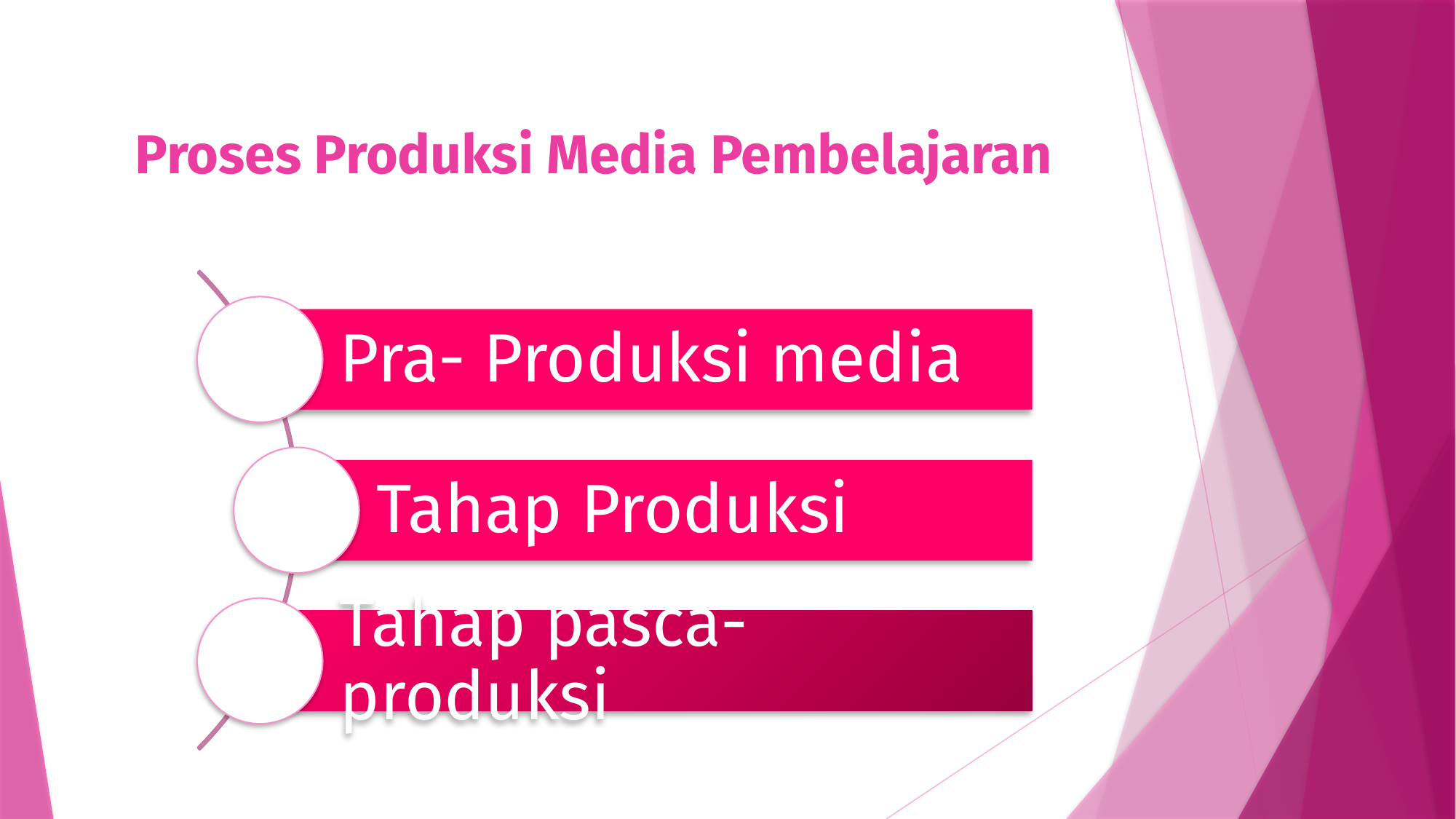

# Proses Produksi Media Pembelajaran
Pra- Produksi media
Tahap Produksi
Tahap pasca-produksi